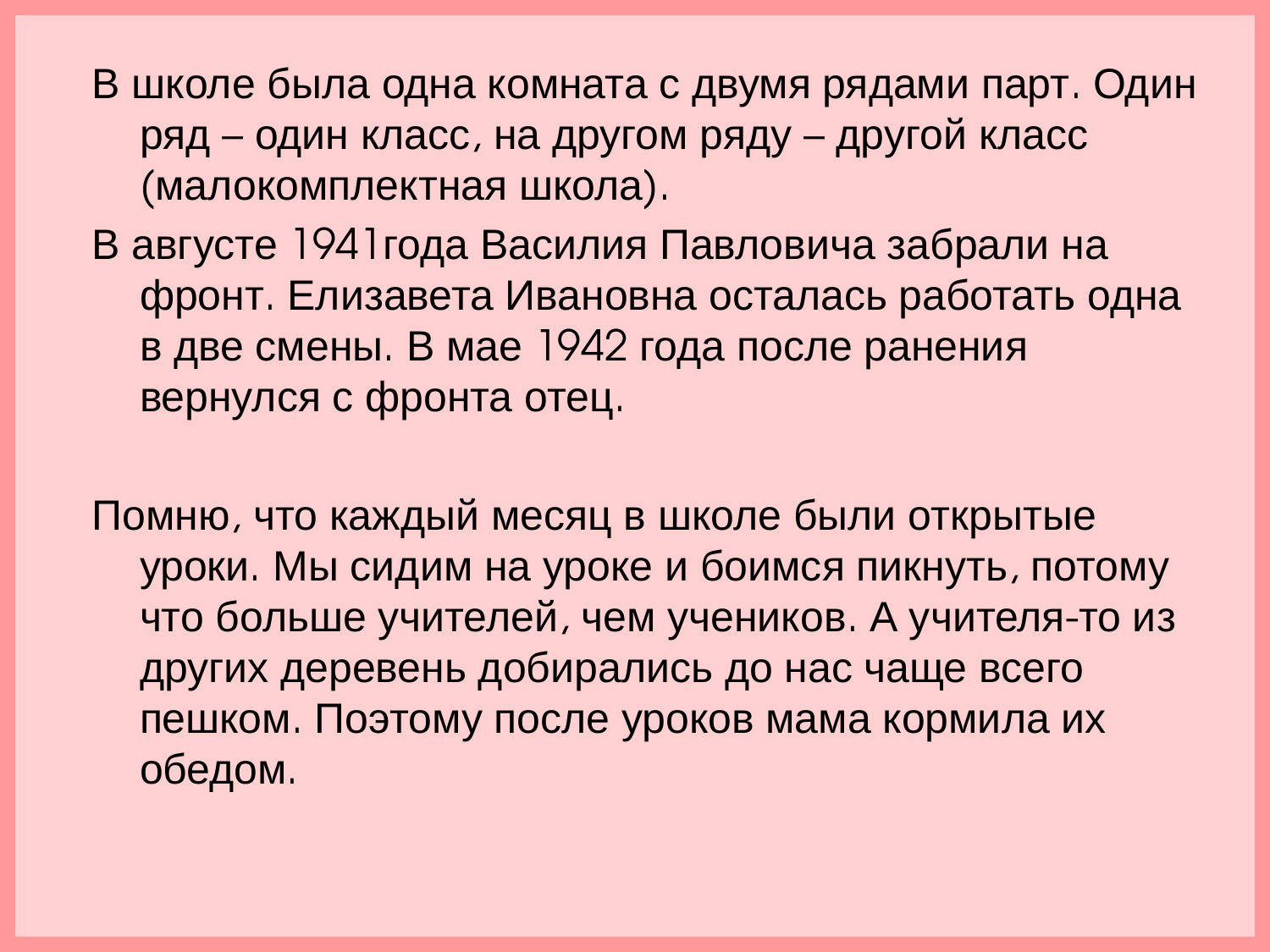

В школе была одна комната с двумя рядами парт. Один ряд – один класс, на другом ряду – другой класс (малокомплектная школа).
В августе 1941года Василия Павловича забрали на фронт. Елизавета Ивановна осталась работать одна в две смены. В мае 1942 года после ранения вернулся с фронта отец.

Помню, что каждый месяц в школе были открытые уроки. Мы сидим на уроке и боимся пикнуть, потому что больше учителей, чем учеников. А учителя-то из других деревень добирались до нас чаще всего пешком. Поэтому после уроков мама кормила их обедом.